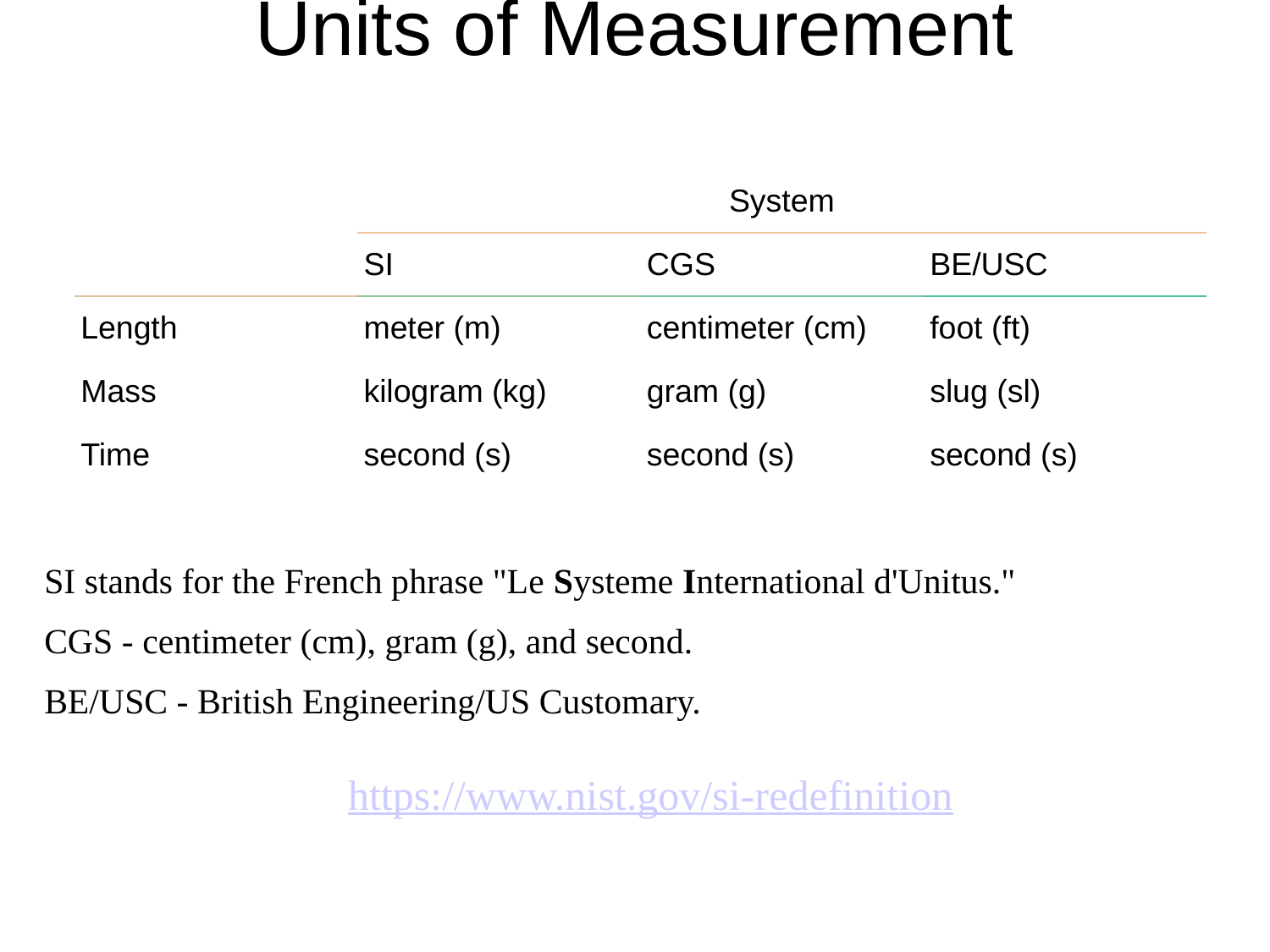

# Units of Measurement
|  | System |  |  |
| --- | --- | --- | --- |
|  | SI | CGS | BE/USC |
| Length | meter (m) | centimeter (cm) | foot (ft) |
| Mass | kilogram (kg) | gram (g) | slug (sl) |
| Time | second (s) | second (s) | second (s) |
SI stands for the French phrase "Le Systeme International d'Unitus."
CGS - centimeter (cm), gram (g), and second.
BE/USC - British Engineering/US Customary.
https://www.nist.gov/si-redefinition